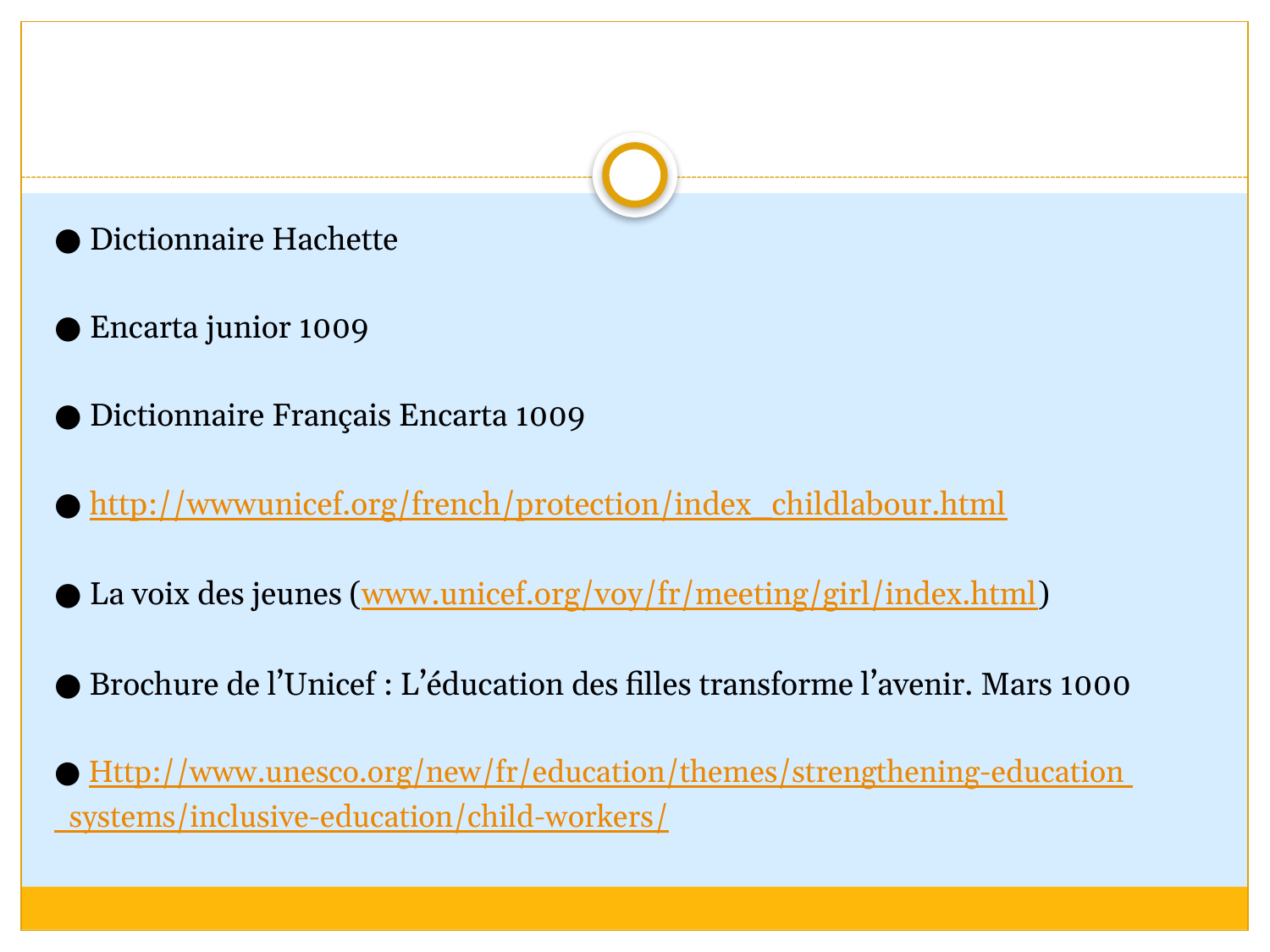

#
● Dictionnaire Hachette

● Encarta junior 1009

● Dictionnaire Français Encarta 1009

● http://wwwunicef.org/french/protection/index_childlabour.html

● La voix des jeunes (www.unicef.org/voy/fr/meeting/girl/index.html)

● Brochure de l’Unicef : L’éducation des filles transforme l’avenir. Mars 1000

● Http://www.unesco.org/new/fr/education/themes/strengthening-education
  systems/inclusive-education/child-workers/